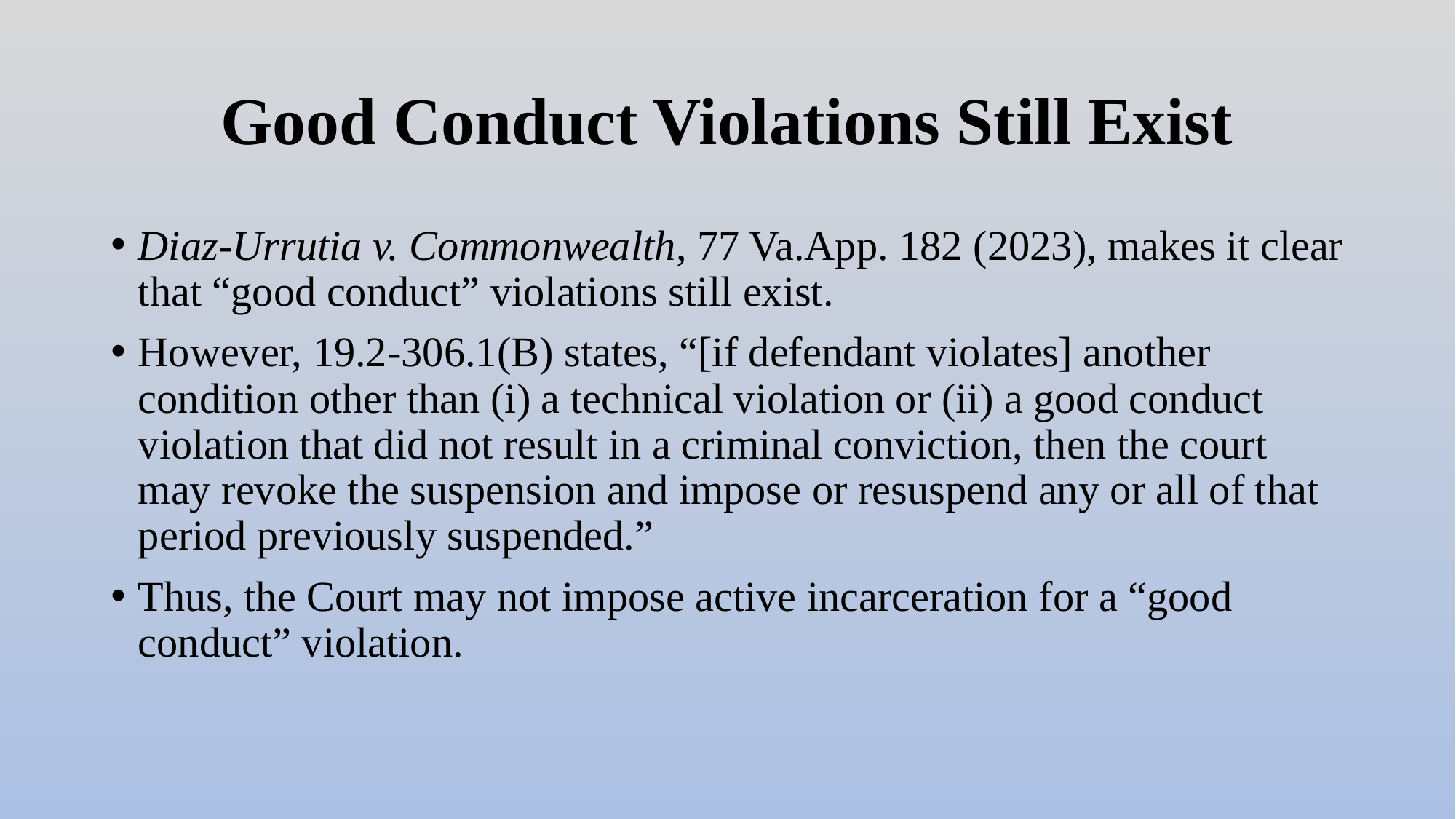

# Good Conduct Violations Still Exist
Diaz-Urrutia v. Commonwealth, 77 Va.App. 182 (2023), makes it clear that “good conduct” violations still exist.
However, 19.2-306.1(B) states, “[if defendant violates] another condition other than (i) a technical violation or (ii) a good conduct violation that did not result in a criminal conviction, then the court may revoke the suspension and impose or resuspend any or all of that period previously suspended.”
Thus, the Court may not impose active incarceration for a “good conduct” violation.